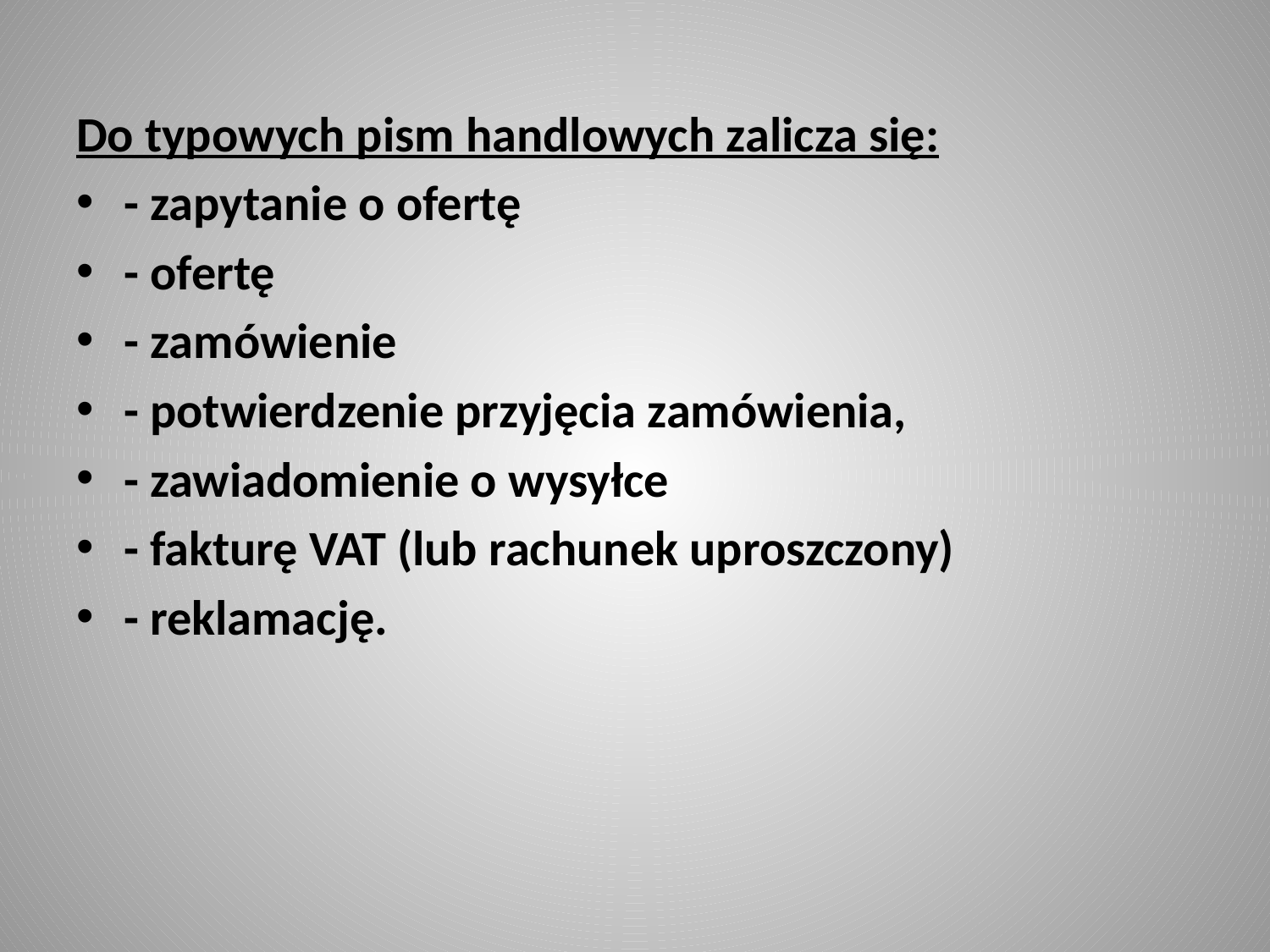

#
Do typowych pism handlowych zalicza się:
- zapytanie o ofertę
- ofertę
- zamówienie
- potwierdzenie przyjęcia zamówienia,
- zawiadomienie o wysyłce
- fakturę VAT (lub rachunek uproszczony)
- reklamację.